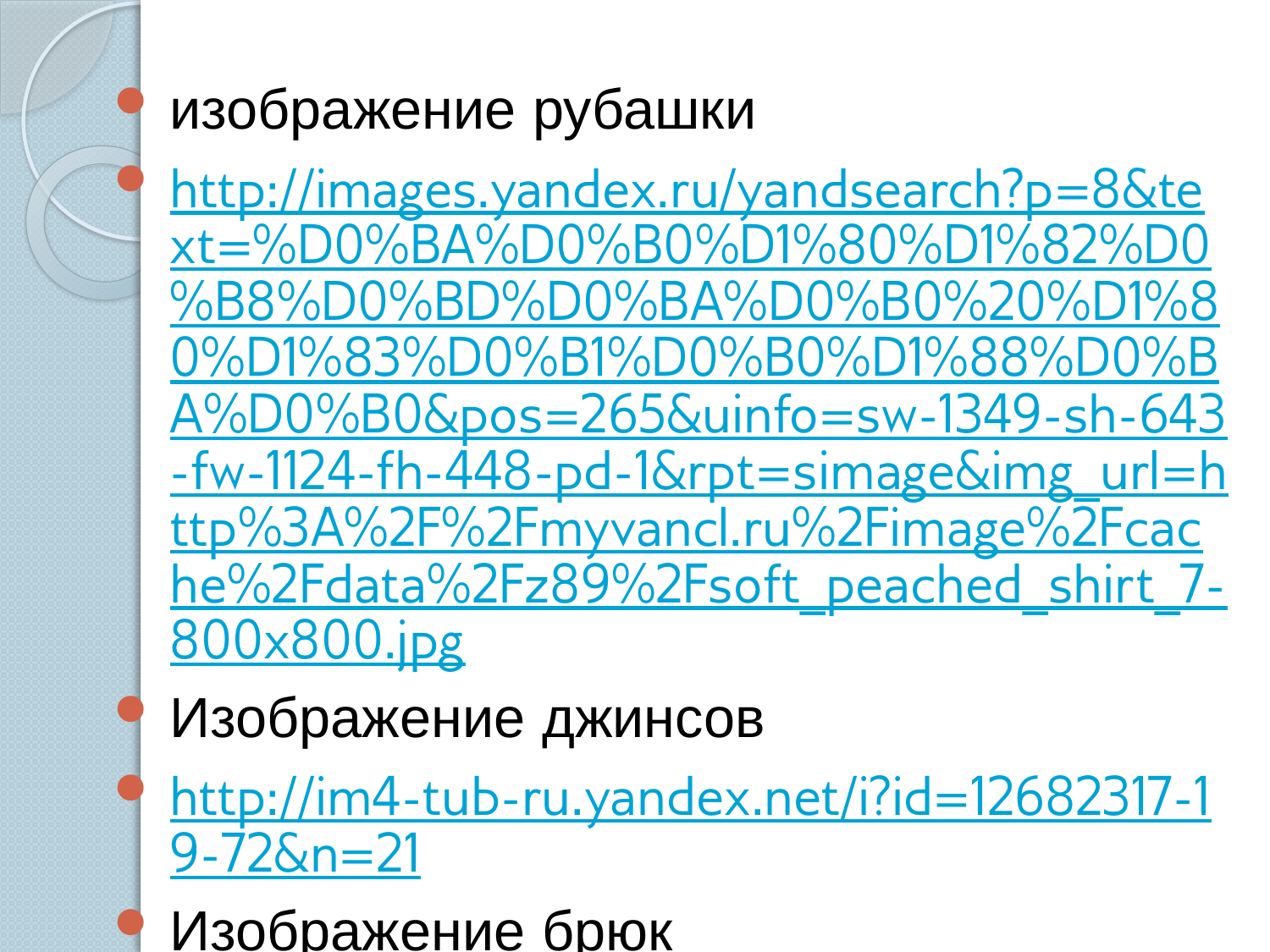

изображение рубашки
http://images.yandex.ru/yandsearch?p=8&text=%D0%BA%D0%B0%D1%80%D1%82%D0%B8%D0%BD%D0%BA%D0%B0%20%D1%80%D1%83%D0%B1%D0%B0%D1%88%D0%BA%D0%B0&pos=265&uinfo=sw-1349-sh-643-fw-1124-fh-448-pd-1&rpt=simage&img_url=http%3A%2F%2Fmyvancl.ru%2Fimage%2Fcache%2Fdata%2Fz89%2Fsoft_peached_shirt_7-800x800.jpg
Изображение джинсов
http://im4-tub-ru.yandex.net/i?id=12682317-19-72&n=21
Изображение брюк
http://images.drez.ru/images/products/4b/26/86/4b2686115087ae985b00e9162205b395_zoom.jpg
http://images.yandex.ru/yandsearch?text=%D0%BA%D0%B0%D1%80%D1%82%D0%B8%D0%BD%D0%BA%D0%B0%20%D1%88%D1%82%D0%B0%D0%BD%D1%8B&img_url=http%3A%2F%2Fsmartshopdv.ru%2Fimages%2Fcatalogue%2F198.jpg&pos=1&uinfo=sw-1349-sh-645-fw-1124-fh-448-pd-1&rpt=simage